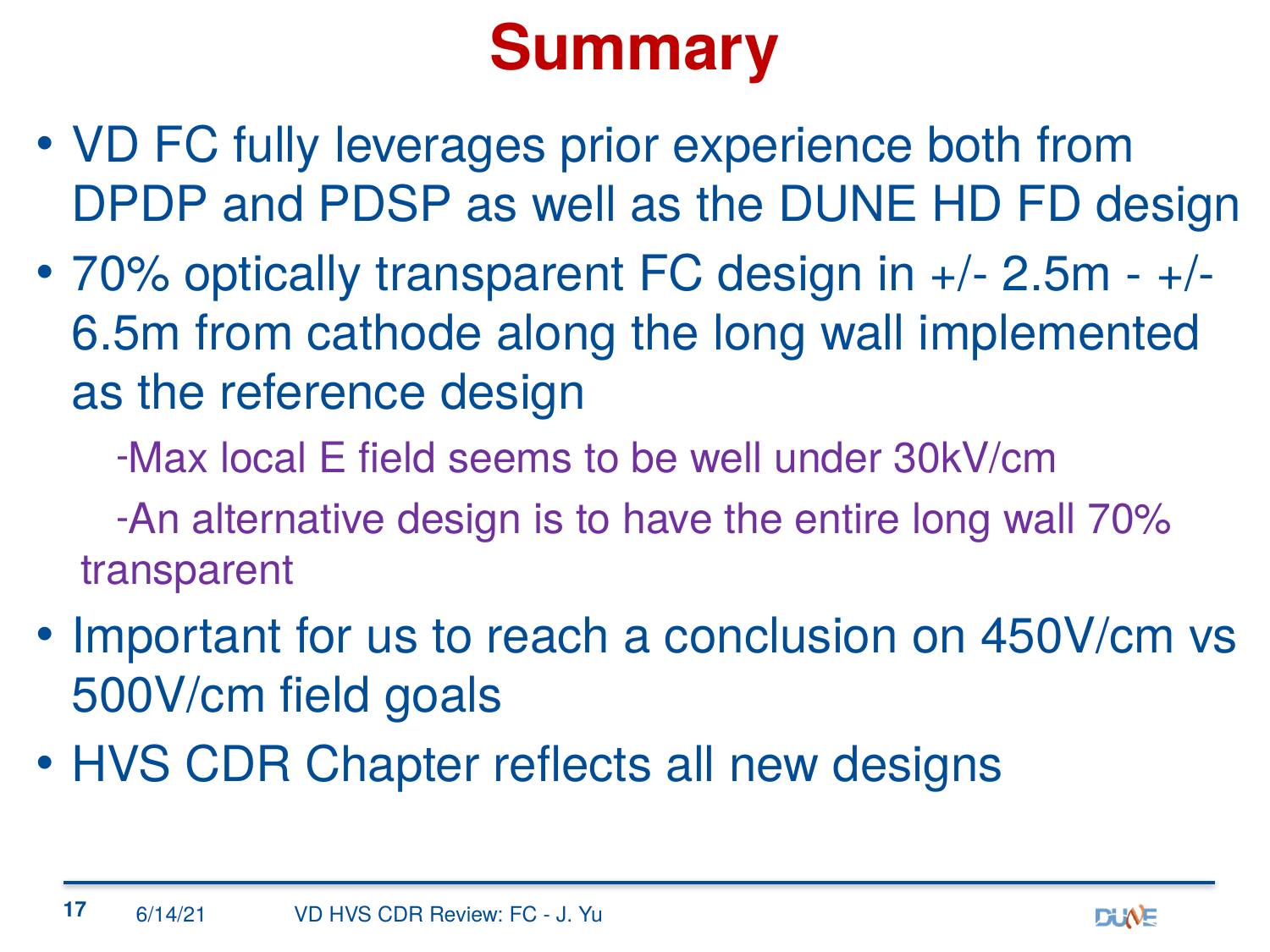

# Summary
VD FC fully leverages prior experience both from DPDP and PDSP as well as the DUNE HD FD design
70% optically transparent FC design in +/- 2.5m - +/-6.5m from cathode along the long wall implemented as the reference design
Max local E field seems to be well under 30kV/cm
An alternative design is to have the entire long wall 70% transparent
Important for us to reach a conclusion on 450V/cm vs 500V/cm field goals
HVS CDR Chapter reflects all new designs
17
6/14/21
VD HVS CDR Review: FC - J. Yu